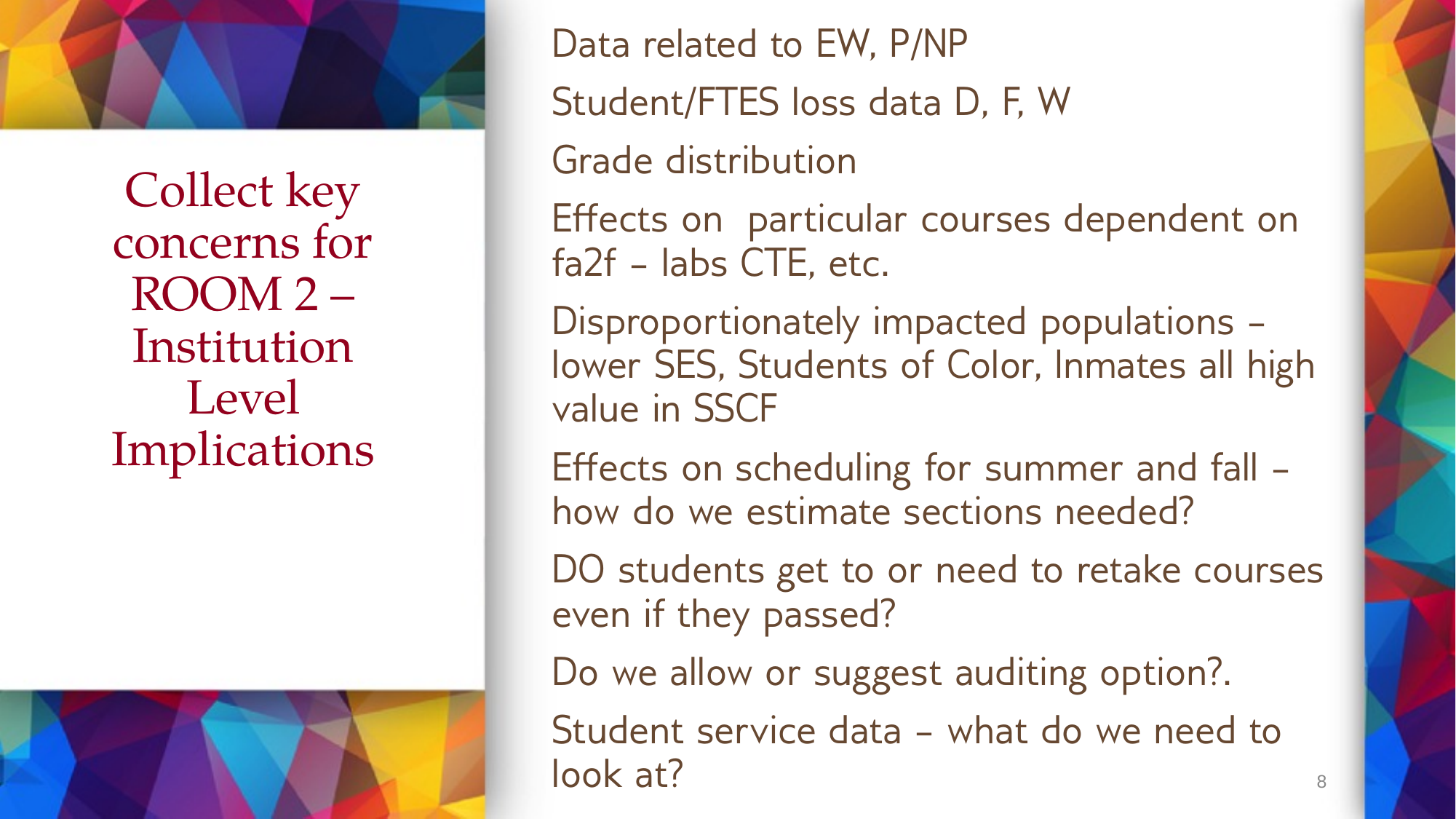

Data related to EW, P/NP
Student/FTES loss data D, F, W
Grade distribution
Effects on  particular courses dependent on fa2f – labs CTE, etc.
Disproportionately impacted populations – lower SES, Students of Color, Inmates all high value in SSCF
Effects on scheduling for summer and fall – how do we estimate sections needed?
DO students get to or need to retake courses even if they passed?
Do we allow or suggest auditing option?.
Student service data – what do we need to look at?

# Collect key concerns for ROOM 2 –Institution Level Implications
8